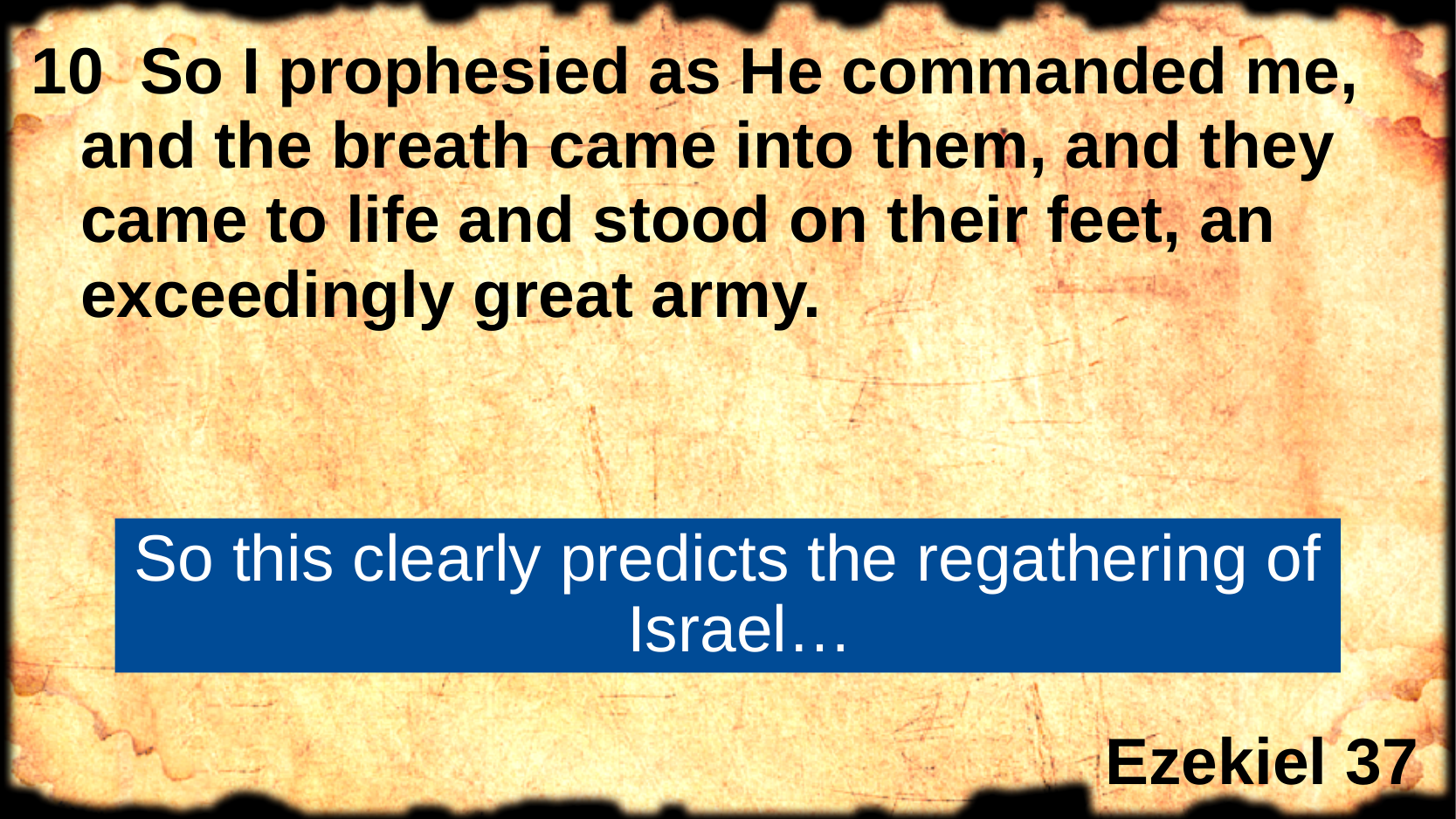

10  So I prophesied as He commanded me, and the breath came into them, and they came to life and stood on their feet, an exceedingly great army.
So this clearly predicts the regathering of Israel…
# Ezekiel 37